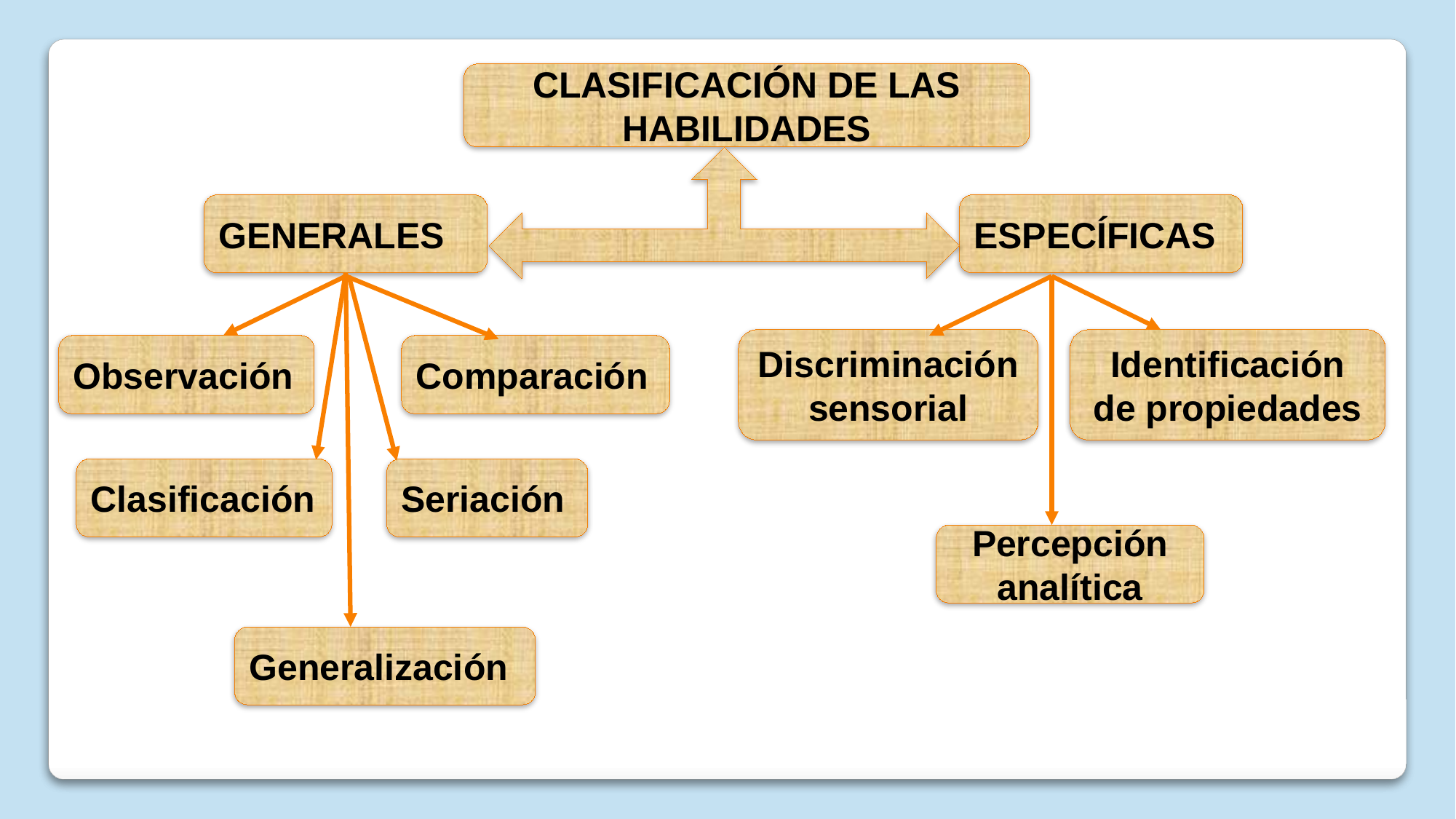

CLASIFICACIÓN DE LAS HABILIDADES

ESPECÍFICAS
GENERALES
Discriminación sensorial
Identificación de propiedades
Observación
Comparación
Clasificación
Seriación
Percepción analítica
Generalización